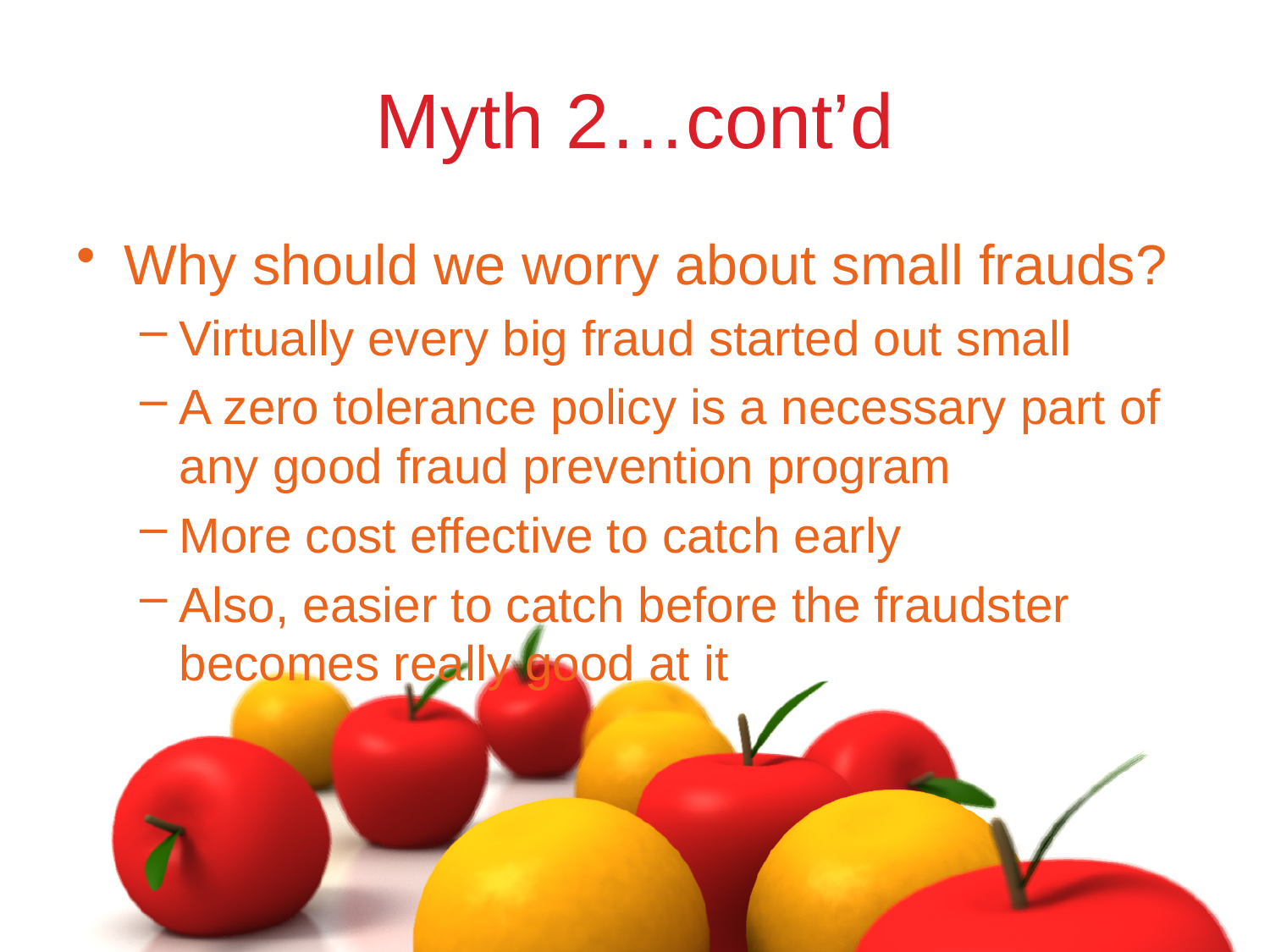

# Myth 2…cont’d
Why should we worry about small frauds?
Virtually every big fraud started out small
A zero tolerance policy is a necessary part of any good fraud prevention program
More cost effective to catch early
Also, easier to catch before the fraudster becomes really good at it